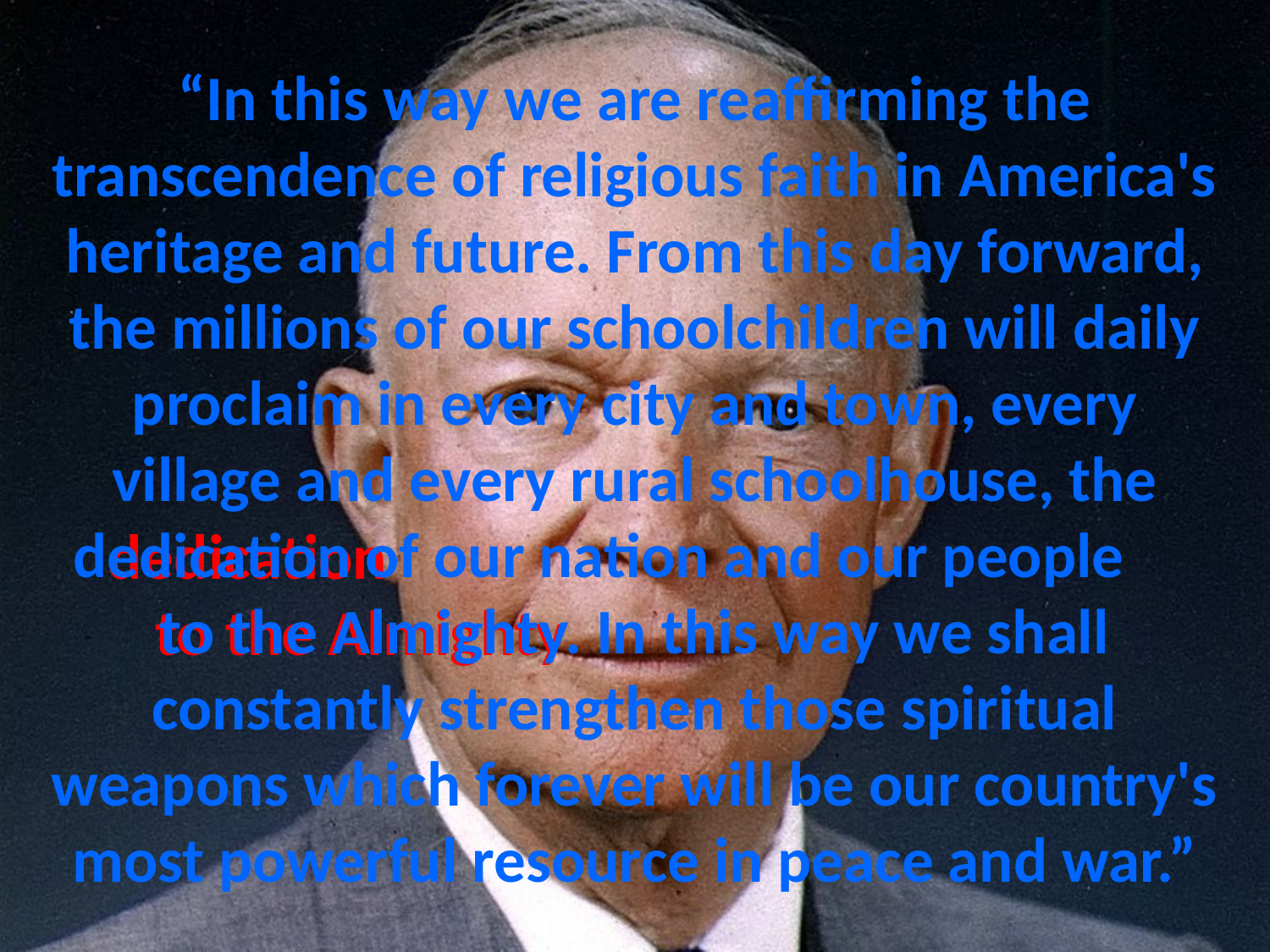

# “In this way we are reaffirming the transcendence of religious faith in America's heritage and future. From this day forward, the millions of our schoolchildren will daily proclaim in every city and town, every village and every rural schoolhouse, the dedication of our nation and our people      to the Almighty. In this way we shall constantly strengthen those spiritual weapons which forever will be our country's most powerful resource in peace and war.”
dedication
to the Almighty